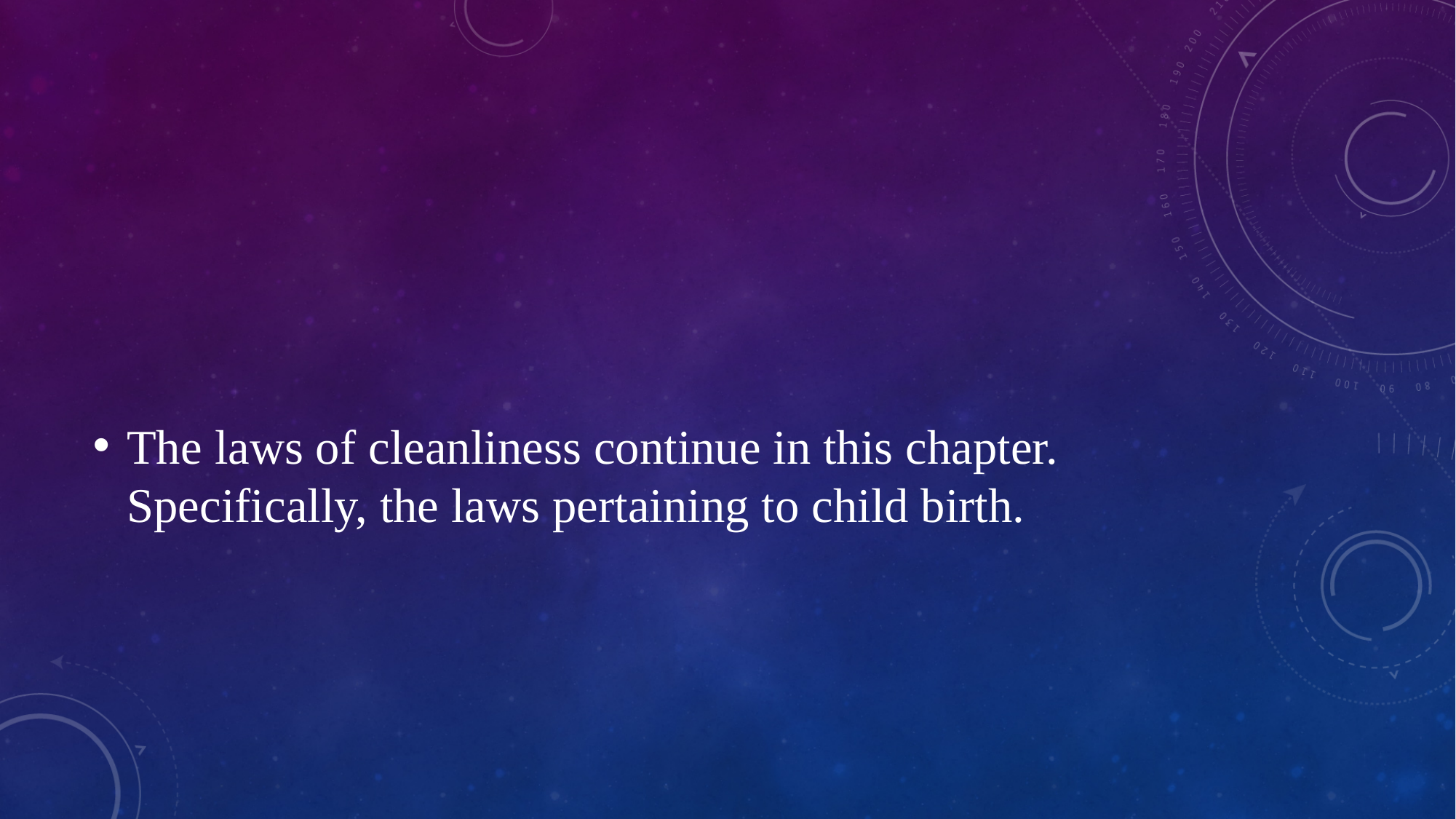

#
The laws of cleanliness continue in this chapter. Specifically, the laws pertaining to child birth.